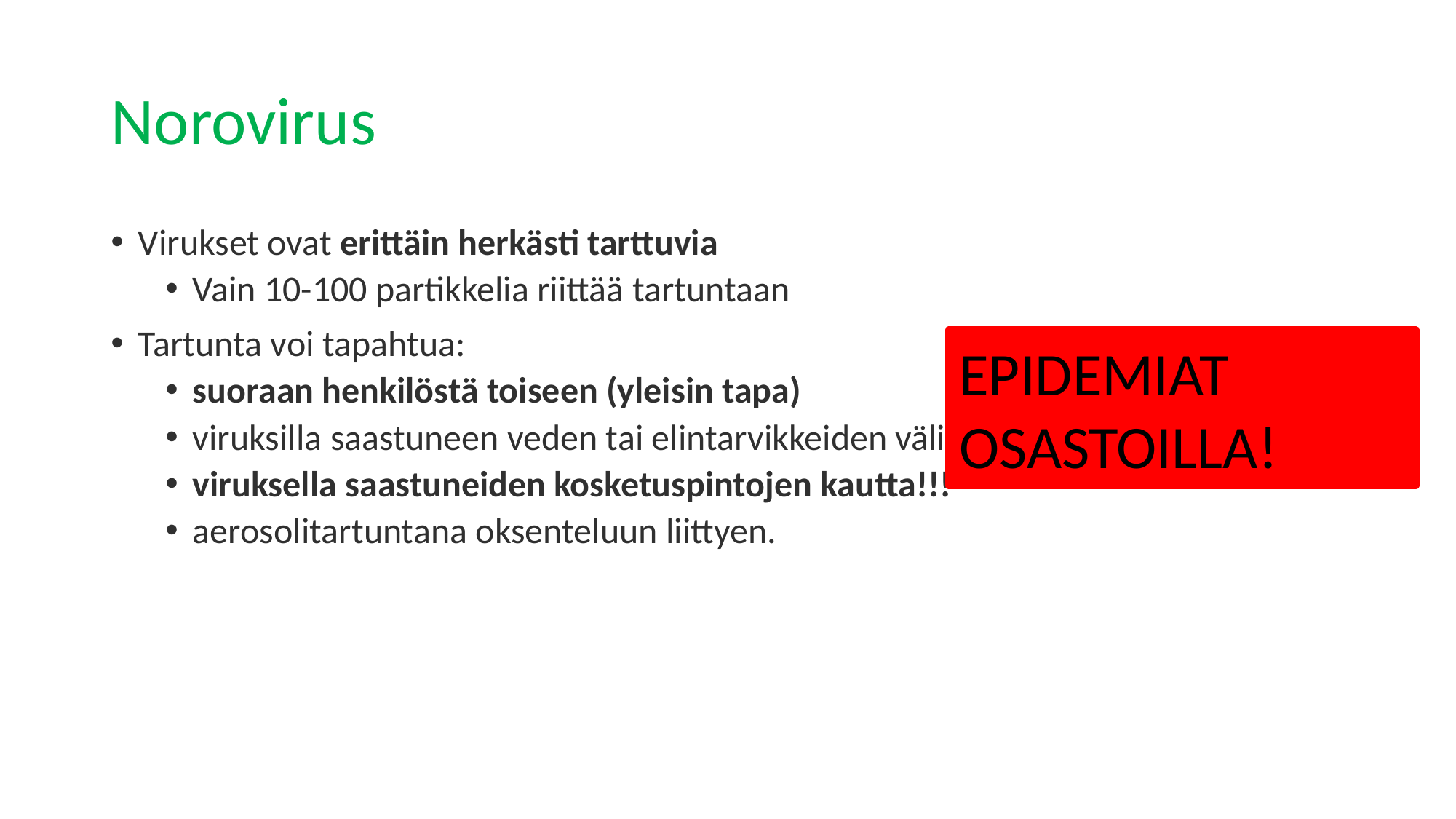

# Norovirus
Virukset ovat erittäin herkästi tarttuvia
Vain 10-100 partikkelia riittää tartuntaan
Tartunta voi tapahtua:
suoraan henkilöstä toiseen (yleisin tapa)
viruksilla saastuneen veden tai elintarvikkeiden välityksellä
viruksella saastuneiden kosketuspintojen kautta!!!
aerosolitartuntana oksenteluun liittyen.

EPIDEMIAT OSASTOILLA!